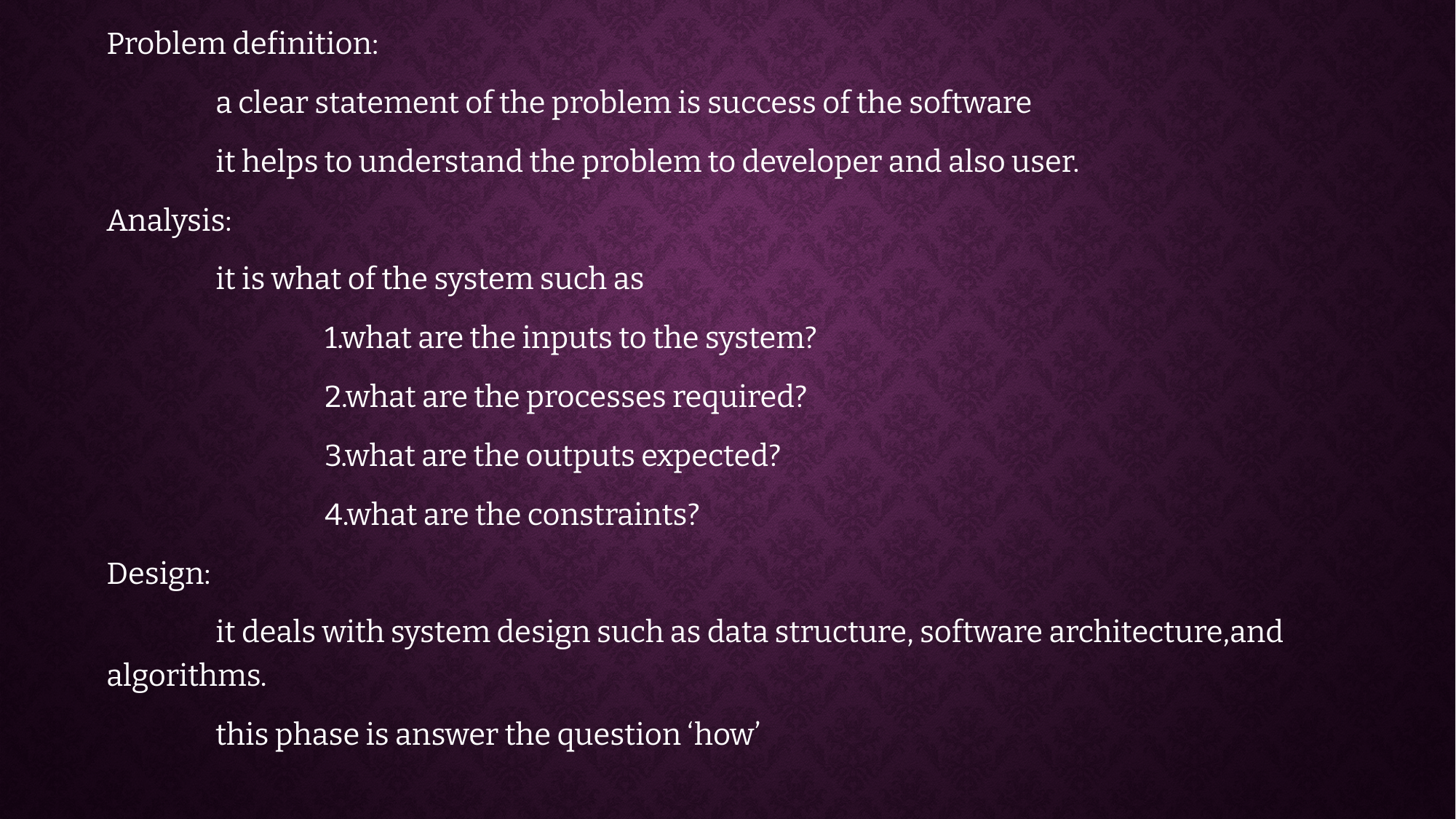

Problem definition:
	a clear statement of the problem is success of the software
	it helps to understand the problem to developer and also user.
Analysis:
	it is what of the system such as
		1.what are the inputs to the system?
		2.what are the processes required?
		3.what are the outputs expected?
		4.what are the constraints?
Design:
	it deals with system design such as data structure, software architecture,and algorithms.
	this phase is answer the question ‘how’